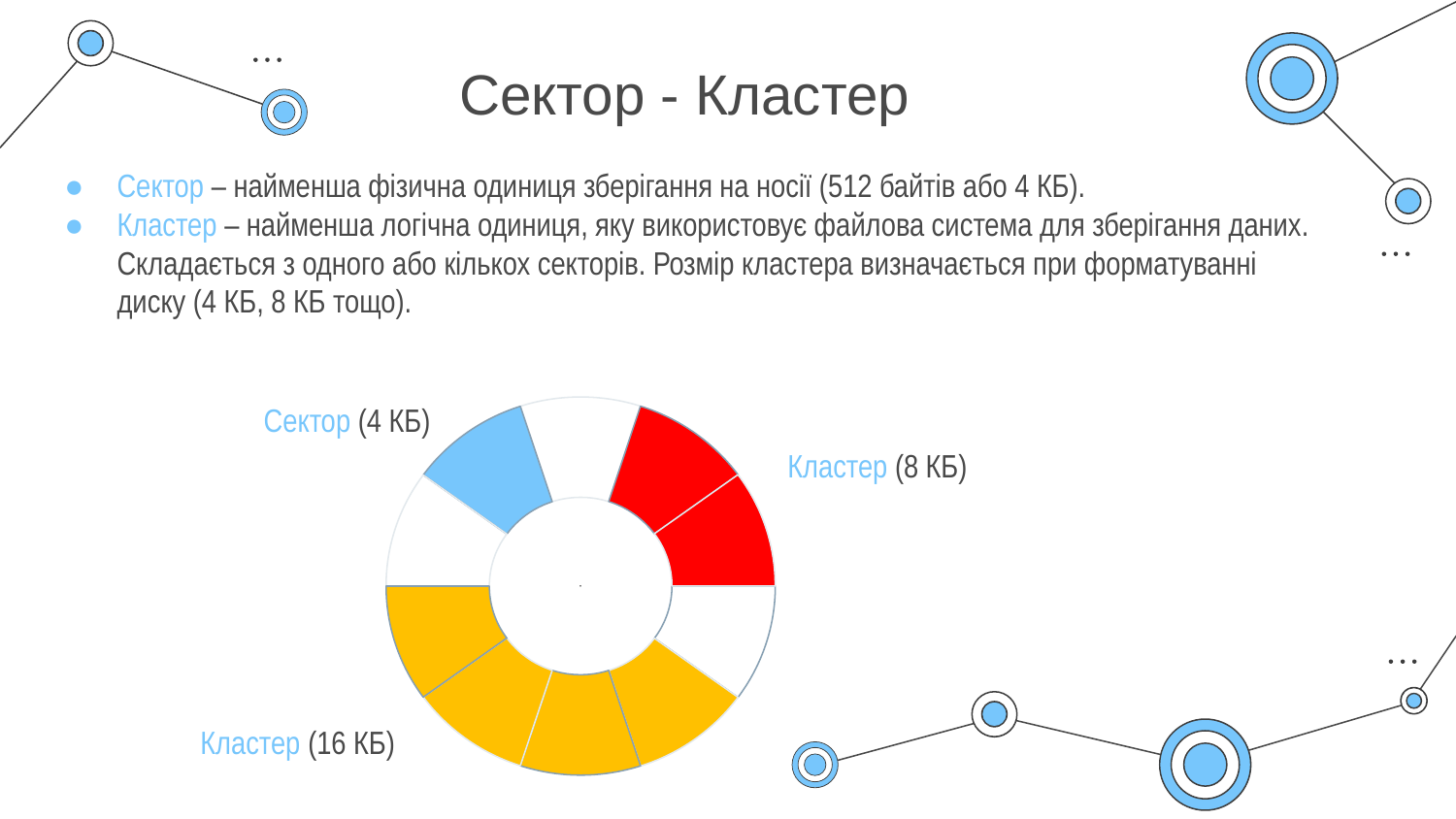

# Сектор - Кластер
Сектор – найменша фізична одиниця зберігання на носії (512 байтів або 4 КБ).
Кластер – найменша логічна одиниця, яку використовує файлова система для зберігання даних. Складається з одного або кількох секторів. Розмір кластера визначається при форматуванні диску (4 КБ, 8 КБ тощо).
Сектор (4 КБ)

Кластер (8 КБ)
Кластер (16 КБ)